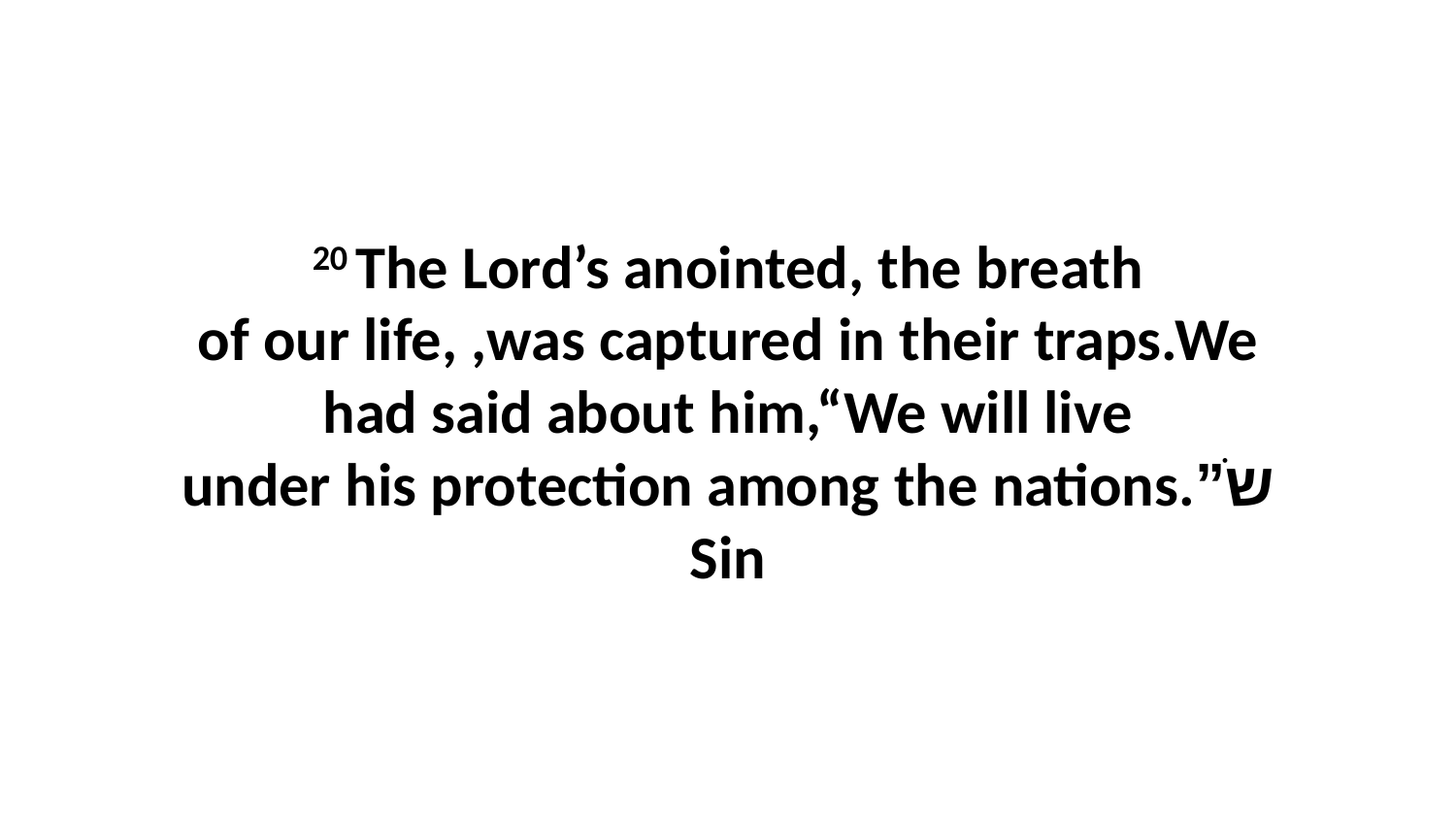

20 The Lord’s anointed, the breath of our life, ,was captured in their traps.We had said about him,“We will live under his protection among the nations.”ׂש Sin